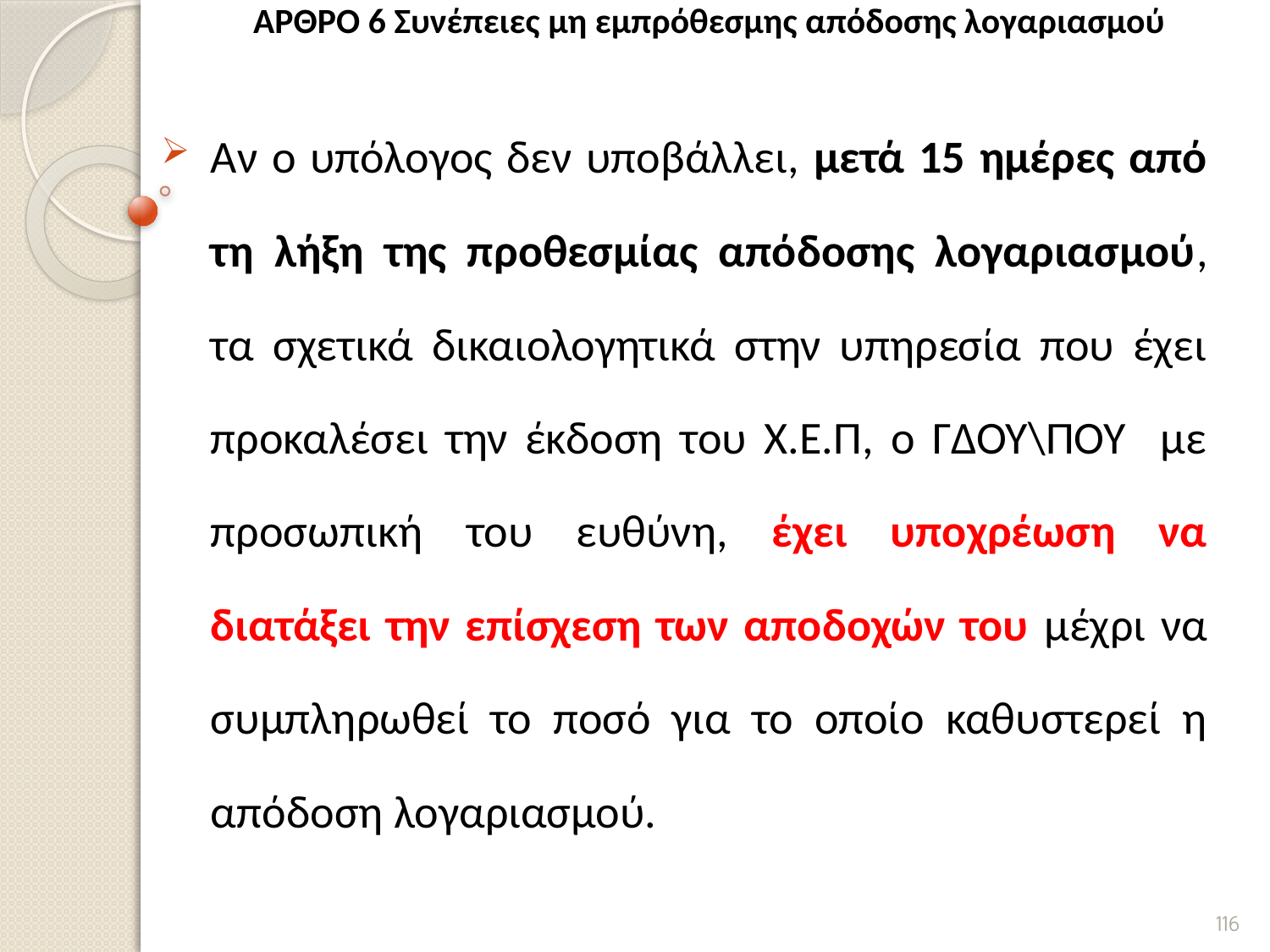

# ΆΡΘΡΟ 6 Συνέπειες μη εμπρόθεσμης απόδοσης λογαριασμού
Αν ο υπόλογος δεν υποβάλλει, μετά 15 ημέρες από τη λήξη της προθεσμίας απόδοσης λογαριασμού, τα σχετικά δικαιολογητικά στην υπηρεσία που έχει προκαλέσει την έκδοση του Χ.Ε.Π, ο ΓΔΟΥ\ΠΟΥ  με προσωπική του ευθύνη, έχει υποχρέωση να διατάξει την επίσχεση των αποδοχών του μέχρι να συμπληρωθεί το ποσό για το οποίο καθυστερεί η απόδοση λογαριασμού.

116